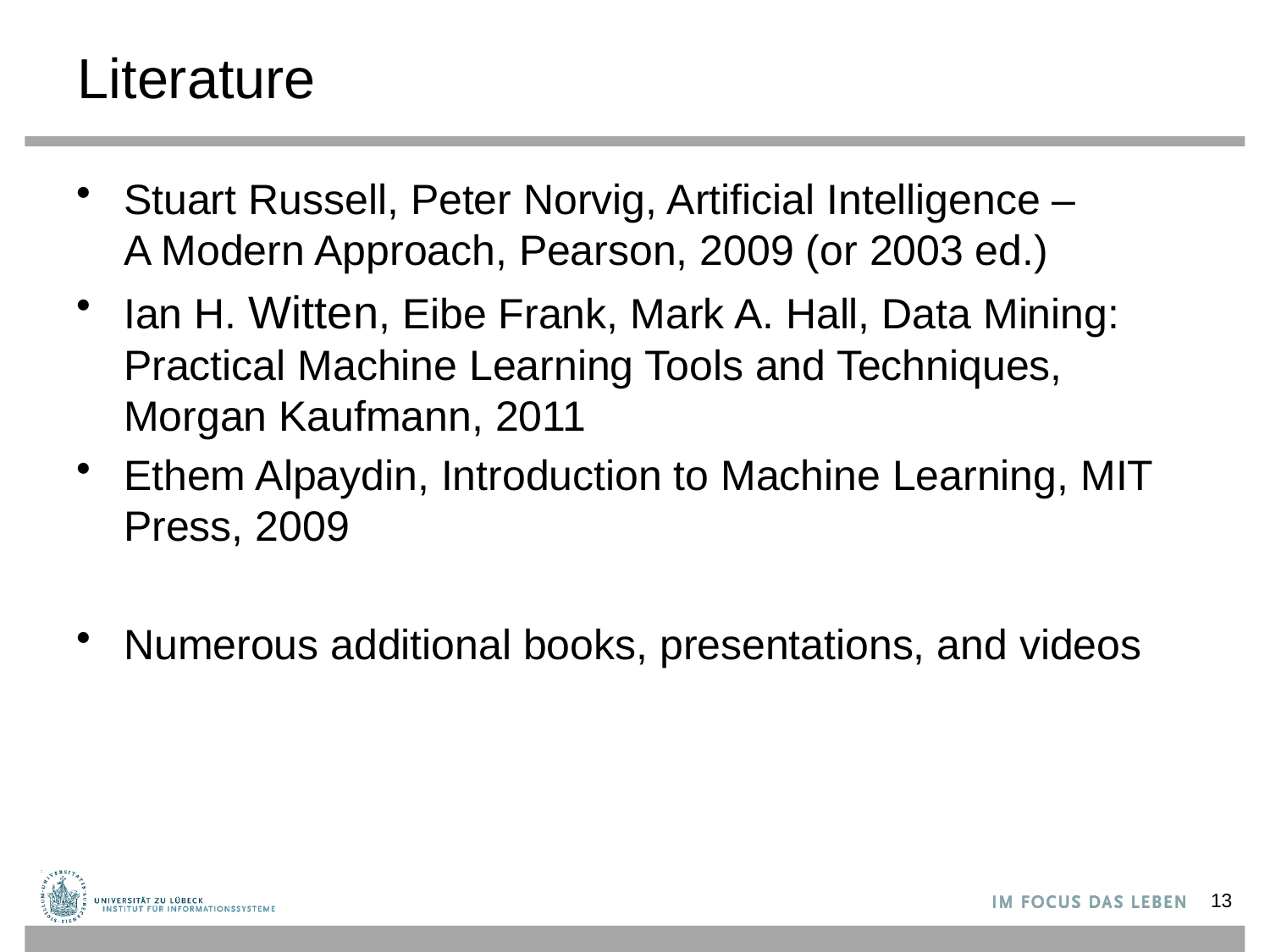

# Literature
Stuart Russell, Peter Norvig, Artificial Intelligence –
A Modern Approach, Pearson, 2009 (or 2003 ed.)
Ian H. Witten, Eibe Frank, Mark A. Hall, Data Mining: Practical Machine Learning Tools and Techniques, Morgan Kaufmann, 2011
Ethem Alpaydin, Introduction to Machine Learning, MIT Press, 2009

Numerous additional books, presentations, and videos

13